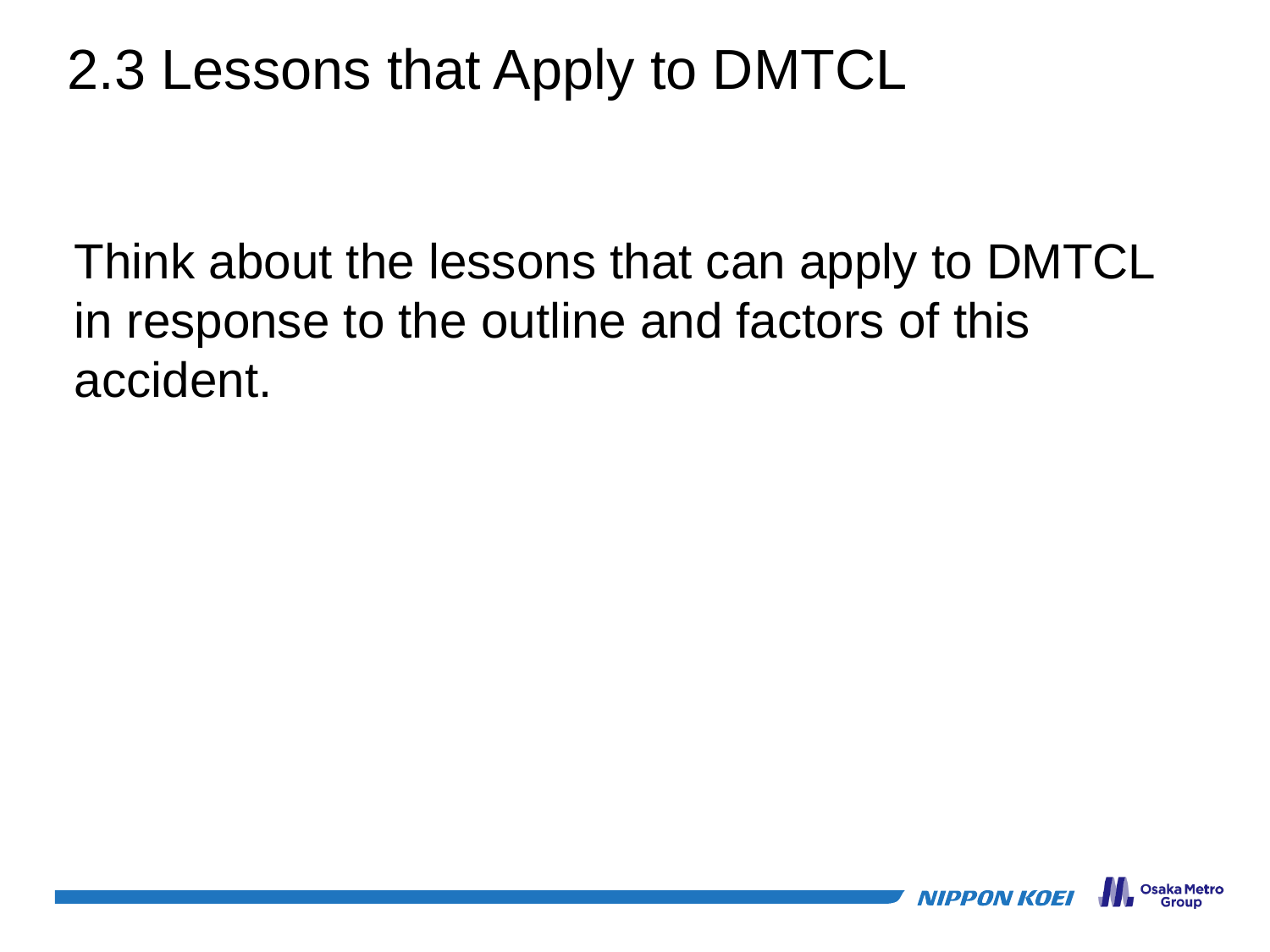

2.3 Lessons that Apply to DMTCL
Think about the lessons that can apply to DMTCL in response to the outline and factors of this accident.